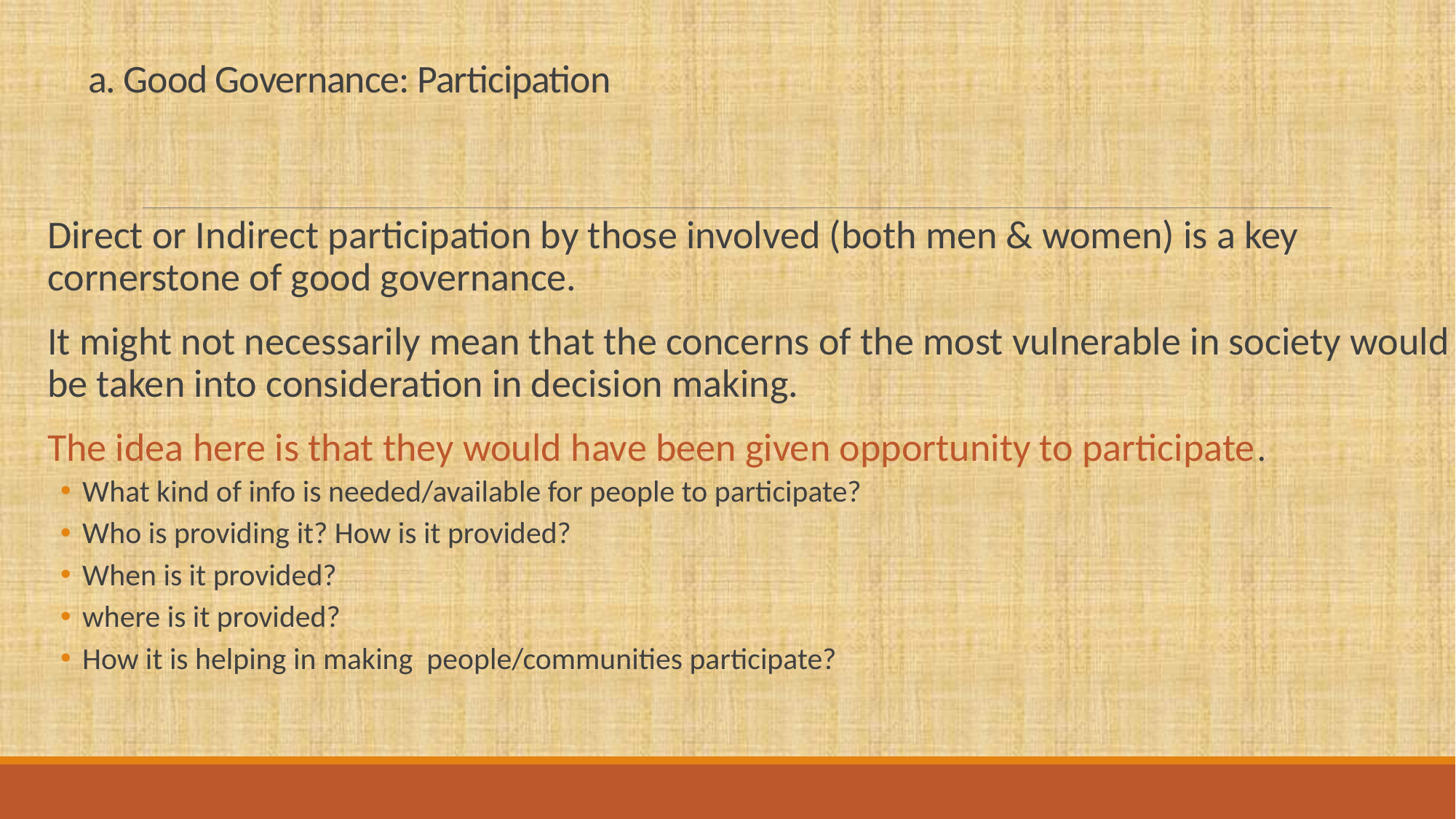

# a. Good Governance: Participation
Direct or Indirect participation by those involved (both men & women) is a key cornerstone of good governance.
It might not necessarily mean that the concerns of the most vulnerable in society would be taken into consideration in decision making.
The idea here is that they would have been given opportunity to participate.
What kind of info is needed/available for people to participate?
Who is providing it? How is it provided?
When is it provided?
where is it provided?
How it is helping in making  people/communities participate?